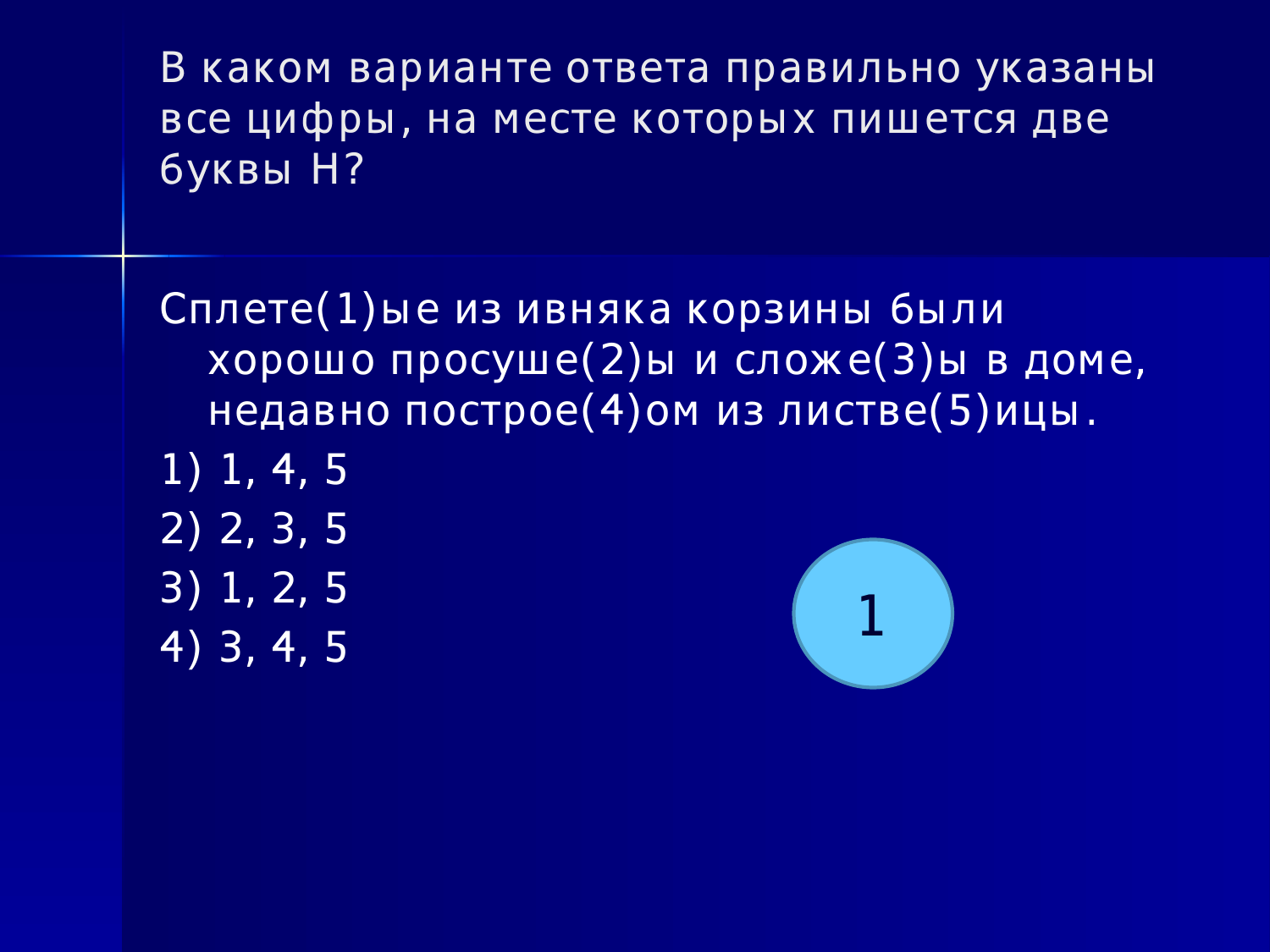

# В каком варианте ответа правильно указаны все цифры, на месте которых пишется две буквы Н?
Сплете(1)ые из ивняка корзины были хорошо просуше(2)ы и сложе(3)ы в доме, недавно построе(4)ом из листве(5)ицы.
1) 1, 4, 5
2) 2, 3, 5
3) 1, 2, 5
4) 3, 4, 5

1